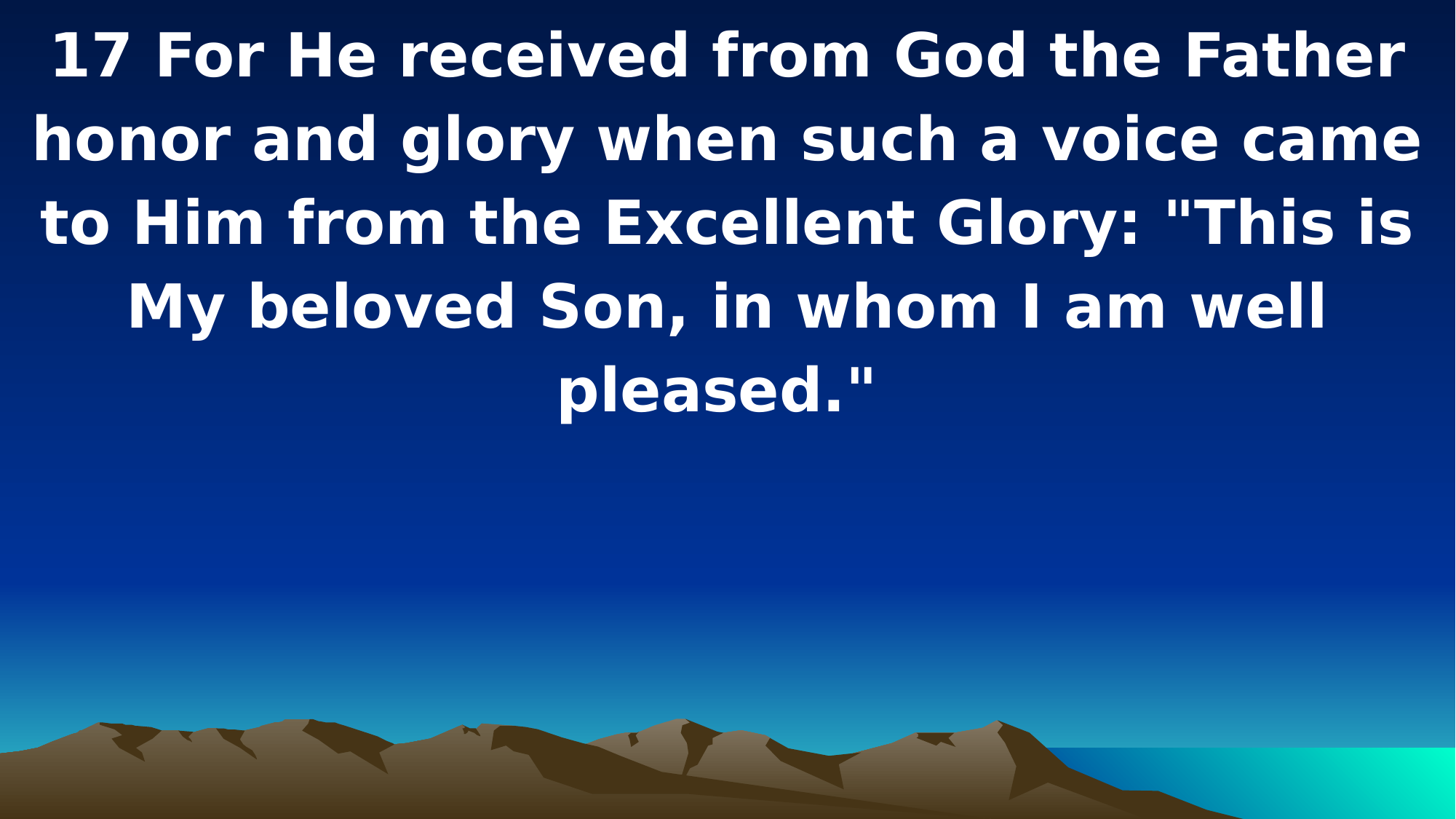

17 For He received from God the Father honor and glory when such a voice came to Him from the Excellent Glory: "This is My beloved Son, in whom I am well pleased."